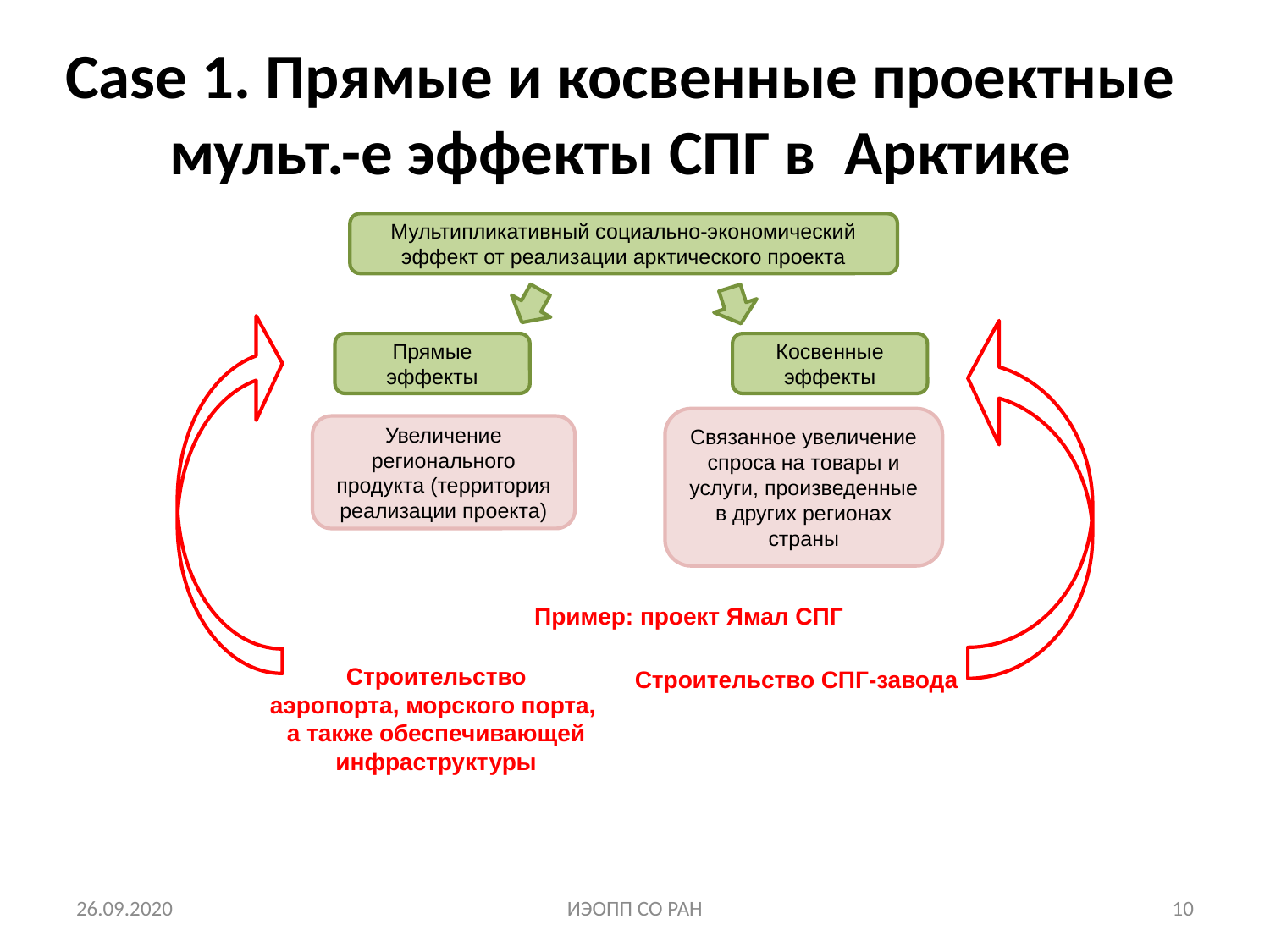

Case 1. Прямые и косвенные проектные мульт.-е эффекты СПГ в  Арктике
Мультипликативный социально-экономический эффект от реализации арктического проекта

Прямые эффекты
Косвенные эффекты
Связанное увеличение спроса на товары и услуги, произведенные в других регионах страны
Увеличение регионального продукта (территория реализации проекта)
Пример: проект Ямал СПГ
Строительство
аэропорта, морского порта,
а также обеспечивающей
инфраструктуры
Строительство СПГ-завода
26.09.2020
ИЭОПП СО РАН
10